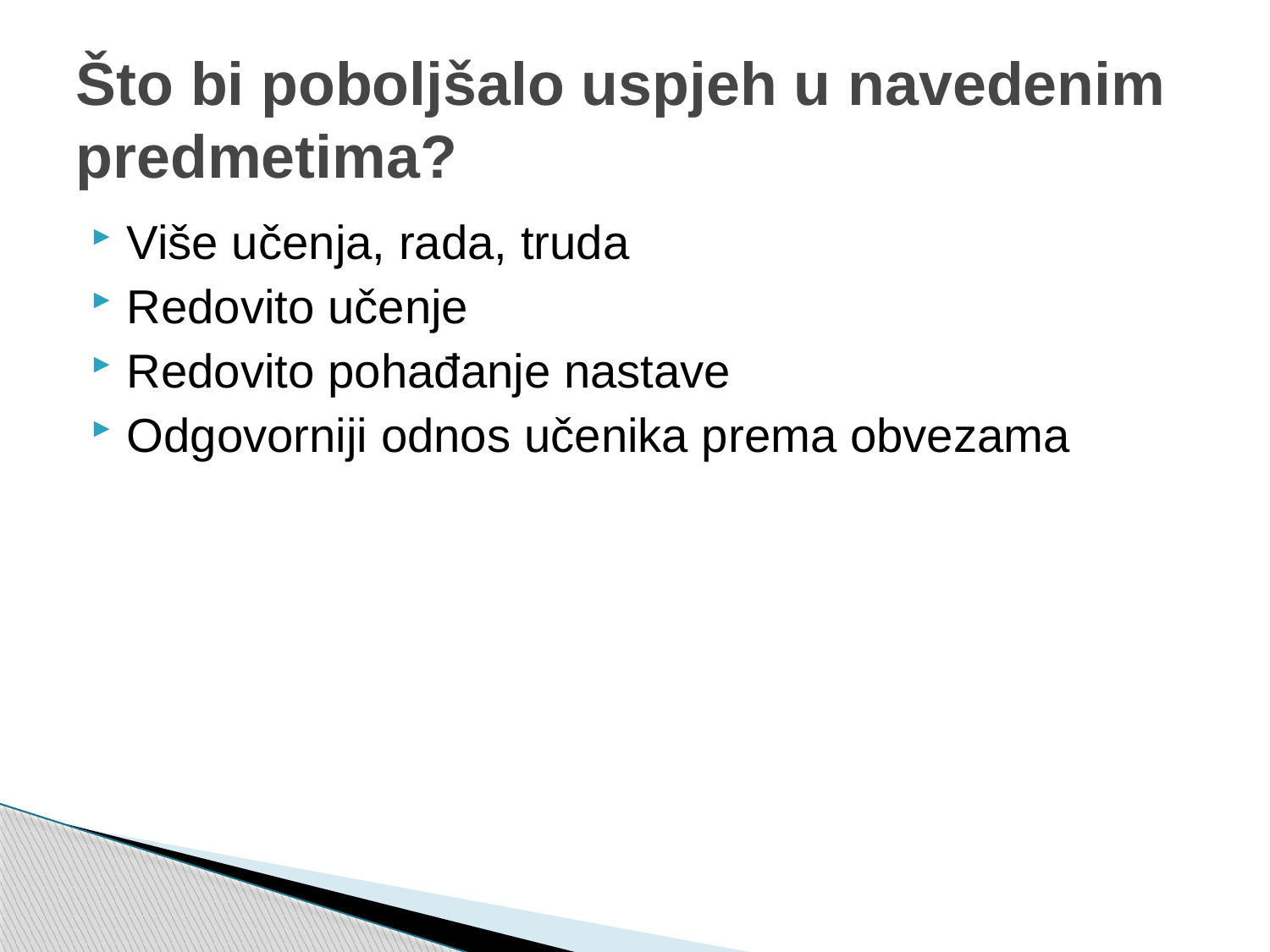

# Što bi poboljšalo uspjeh u navedenim predmetima?
Više učenja, rada, truda
Redovito učenje
Redovito pohađanje nastave
Odgovorniji odnos učenika prema obvezama